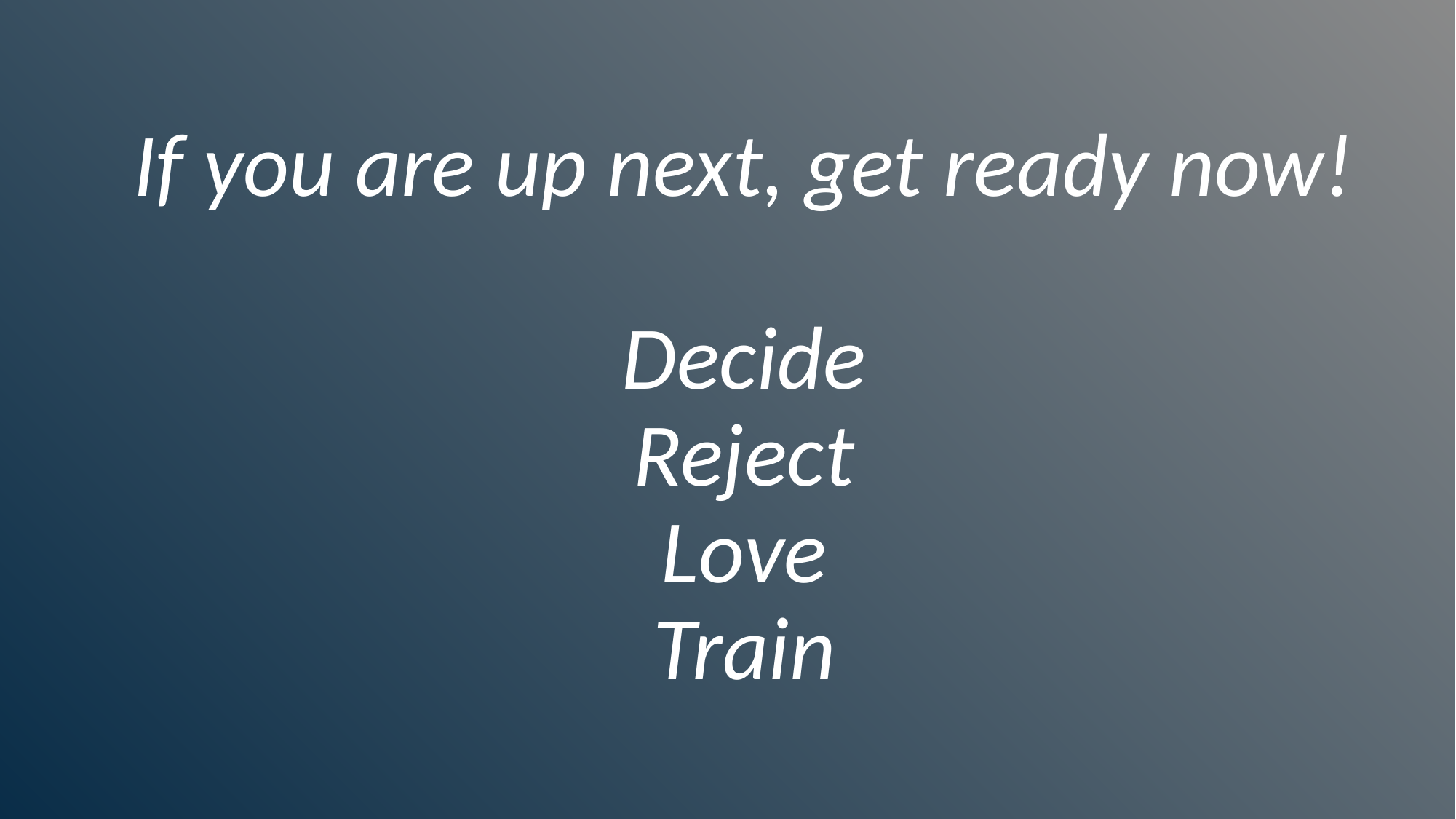

If you are up next, get ready now!
Decide
Reject
Love
Train